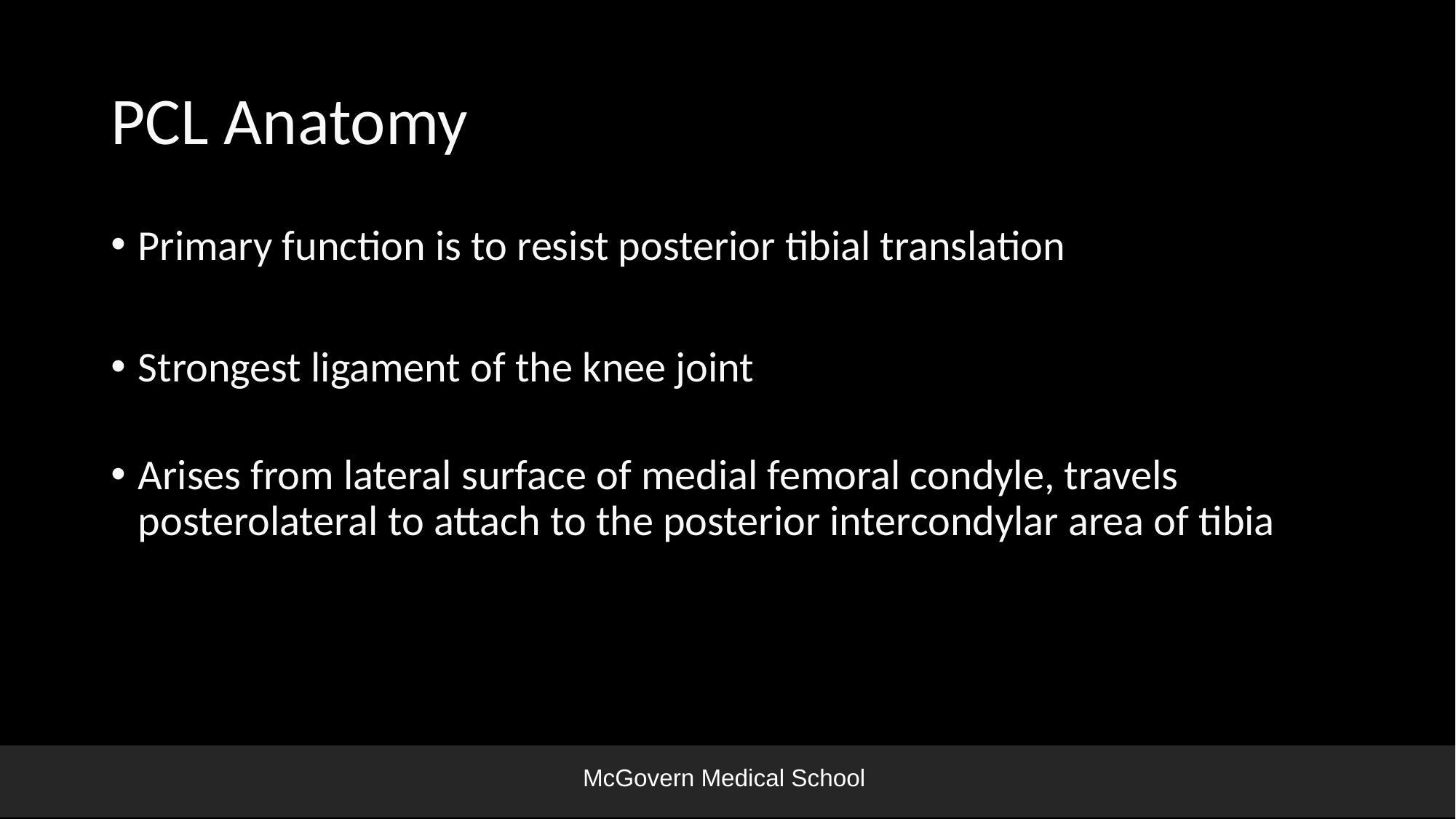

# PCL Anatomy
Primary function is to resist posterior tibial translation

Strongest ligament of the knee joint

Arises from lateral surface of medial femoral condyle, travels posterolateral to attach to the posterior intercondylar area of tibia